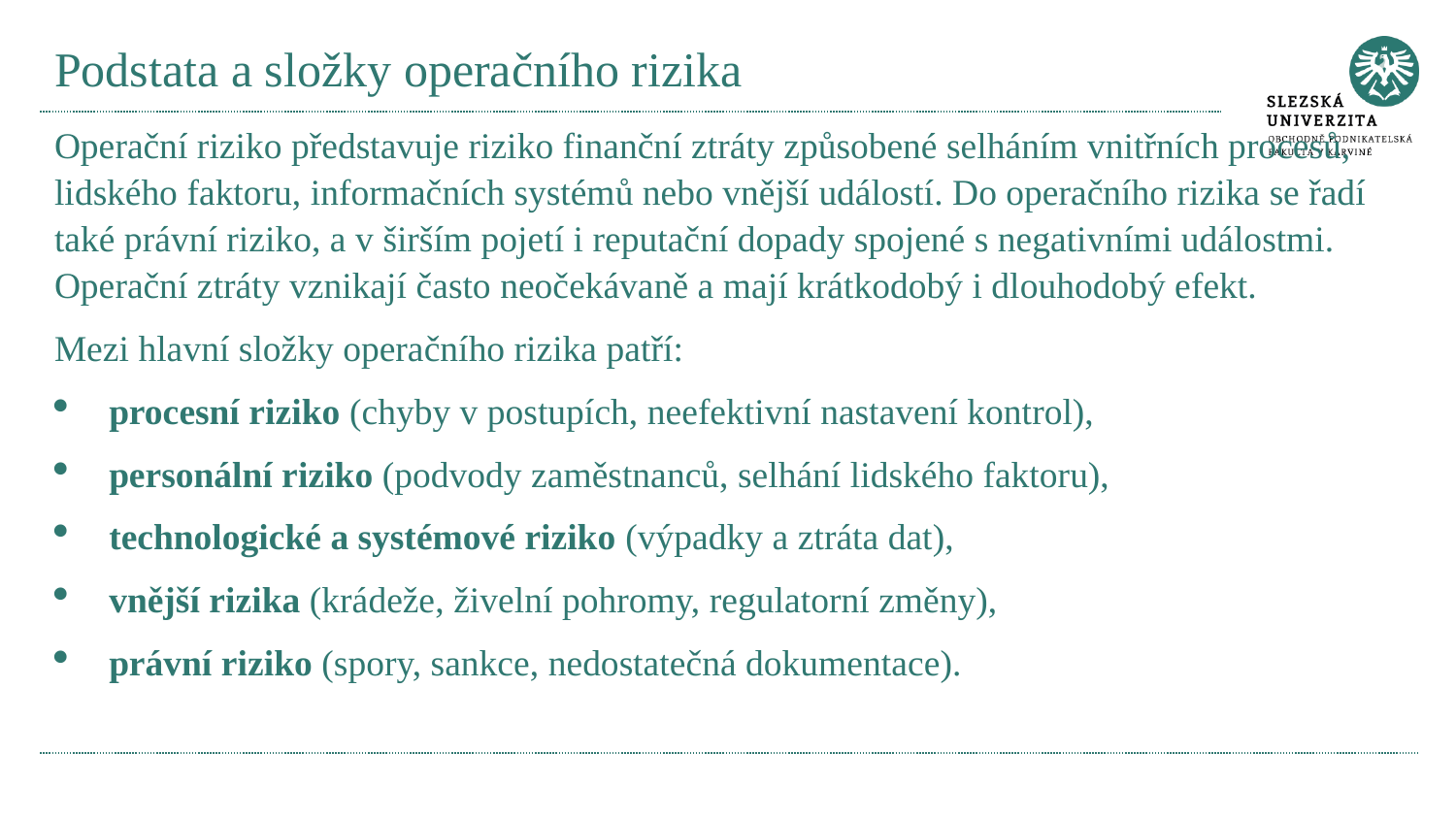

# Podstata a složky operačního rizika
Operační riziko představuje riziko finanční ztráty způsobené selháním vnitřních procesů, lidského faktoru, informačních systémů nebo vnější událostí. Do operačního rizika se řadí také právní riziko, a v širším pojetí i reputační dopady spojené s negativními událostmi. Operační ztráty vznikají často neočekávaně a mají krátkodobý i dlouhodobý efekt.
Mezi hlavní složky operačního rizika patří:
procesní riziko (chyby v postupích, neefektivní nastavení kontrol),
personální riziko (podvody zaměstnanců, selhání lidského faktoru),
technologické a systémové riziko (výpadky a ztráta dat),
vnější rizika (krádeže, živelní pohromy, regulatorní změny),
právní riziko (spory, sankce, nedostatečná dokumentace).